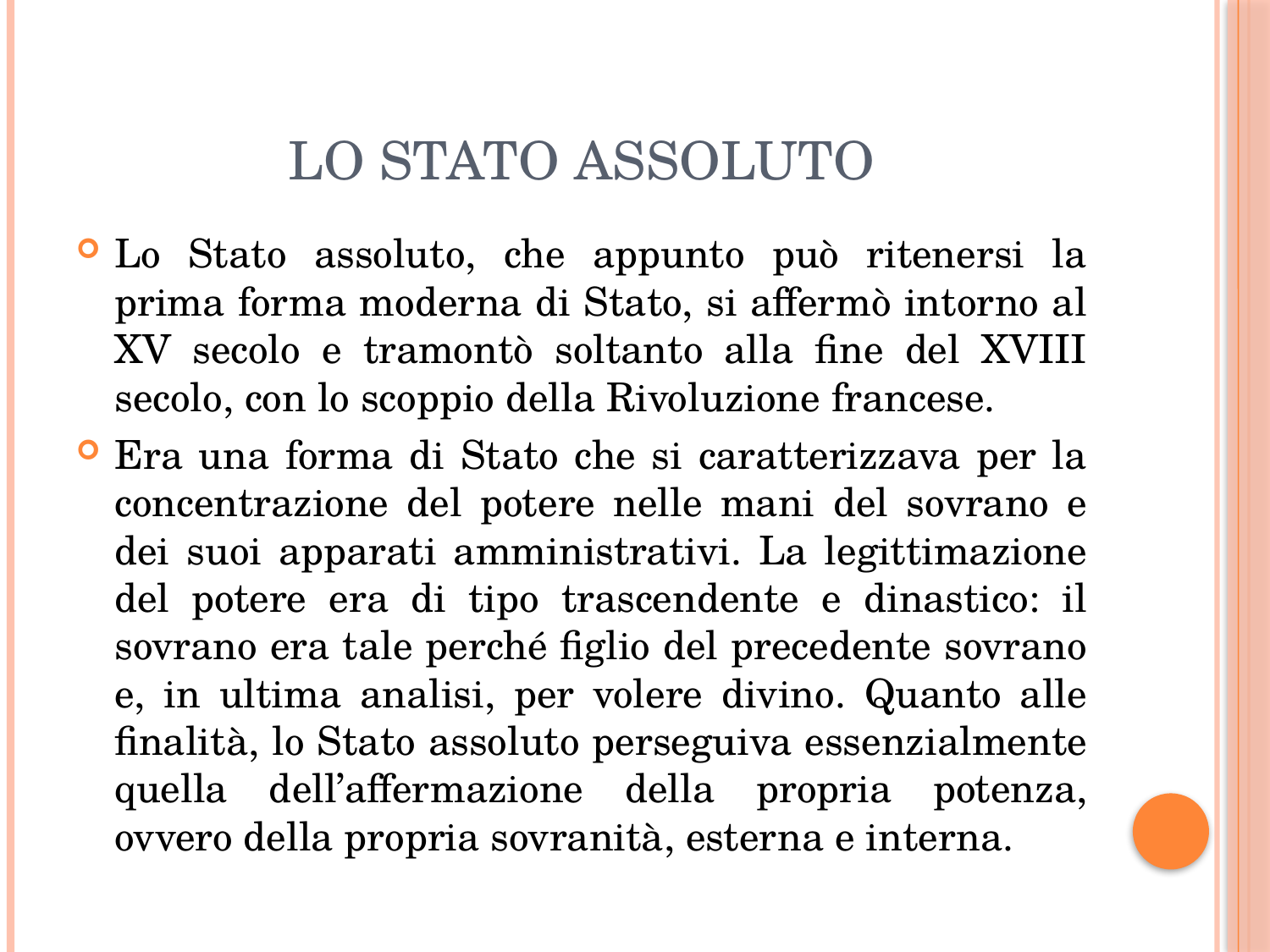

# Lo Stato assoluto
Lo Stato assoluto, che appunto può ritenersi la prima forma moderna di Stato, si affermò intorno al XV secolo e tramontò soltanto alla fine del XVIII secolo, con lo scoppio della Rivoluzione francese.
Era una forma di Stato che si caratterizzava per la concentrazione del potere nelle mani del sovrano e dei suoi apparati amministrativi. La legittimazione del potere era di tipo trascendente e dinastico: il sovrano era tale perché figlio del precedente sovrano e, in ultima analisi, per volere divino. Quanto alle finalità, lo Stato assoluto perseguiva essenzialmente quella dell’affermazione della propria potenza, ovvero della propria sovranità, esterna e interna.